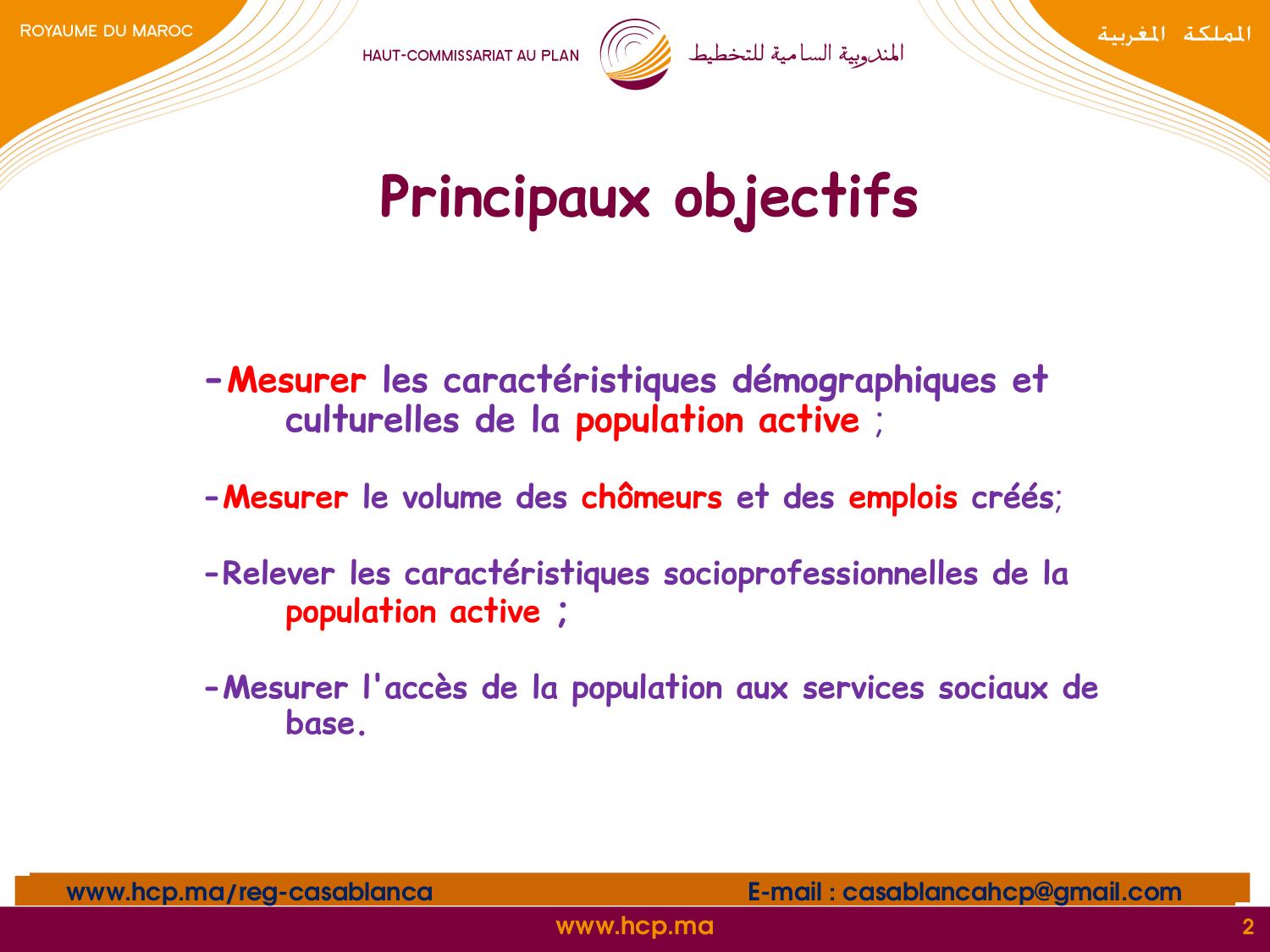

# Principaux objectifs

-Mesurer les caractéristiques démographiques et culturelles de la population active ;

-Mesurer le volume des chômeurs et des emplois créés;

-Relever les caractéristiques socioprofessionnelles de la population active ;

-Mesurer l'accès de la population aux services sociaux de base.
E-mail : drcmpep@menara.ma

www.hcp.ma/reg-casablanca                                             E-mail : casablancahcp@gmail.com

2